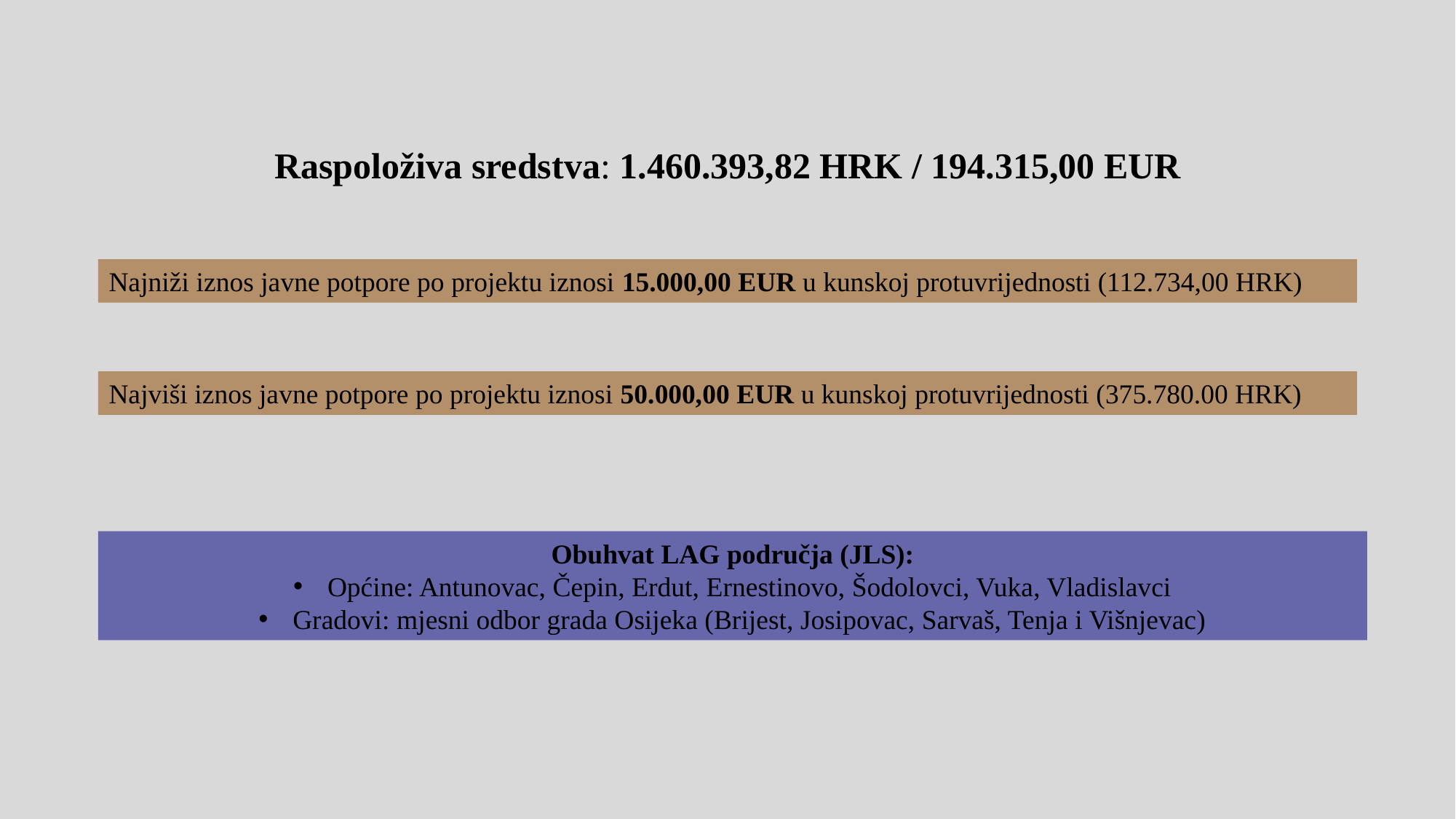

# Raspoloživa sredstva: 1.460.393,82 HRK / 194.315,00 EUR
Najniži iznos javne potpore po projektu iznosi 15.000,00 EUR u kunskoj protuvrijednosti (112.734,00 HRK)
Najviši iznos javne potpore po projektu iznosi 50.000,00 EUR u kunskoj protuvrijednosti (375.780.00 HRK)
Obuhvat LAG područja (JLS):
Općine: Antunovac, Čepin, Erdut, Ernestinovo, Šodolovci, Vuka, Vladislavci
Gradovi: mjesni odbor grada Osijeka (Brijest, Josipovac, Sarvaš, Tenja i Višnjevac)